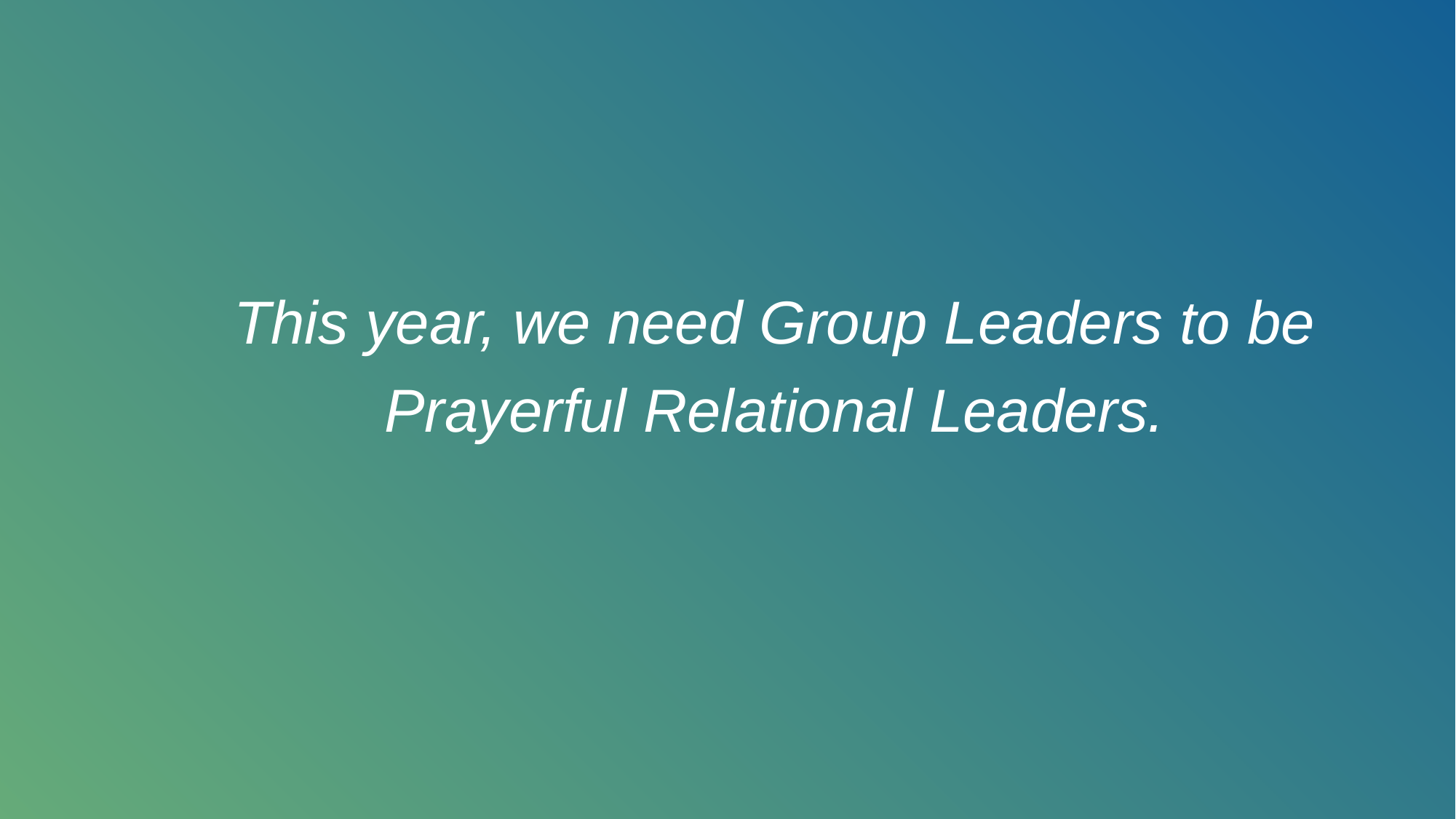

This year, we need Group Leaders to be
Prayerful Relational Leaders.